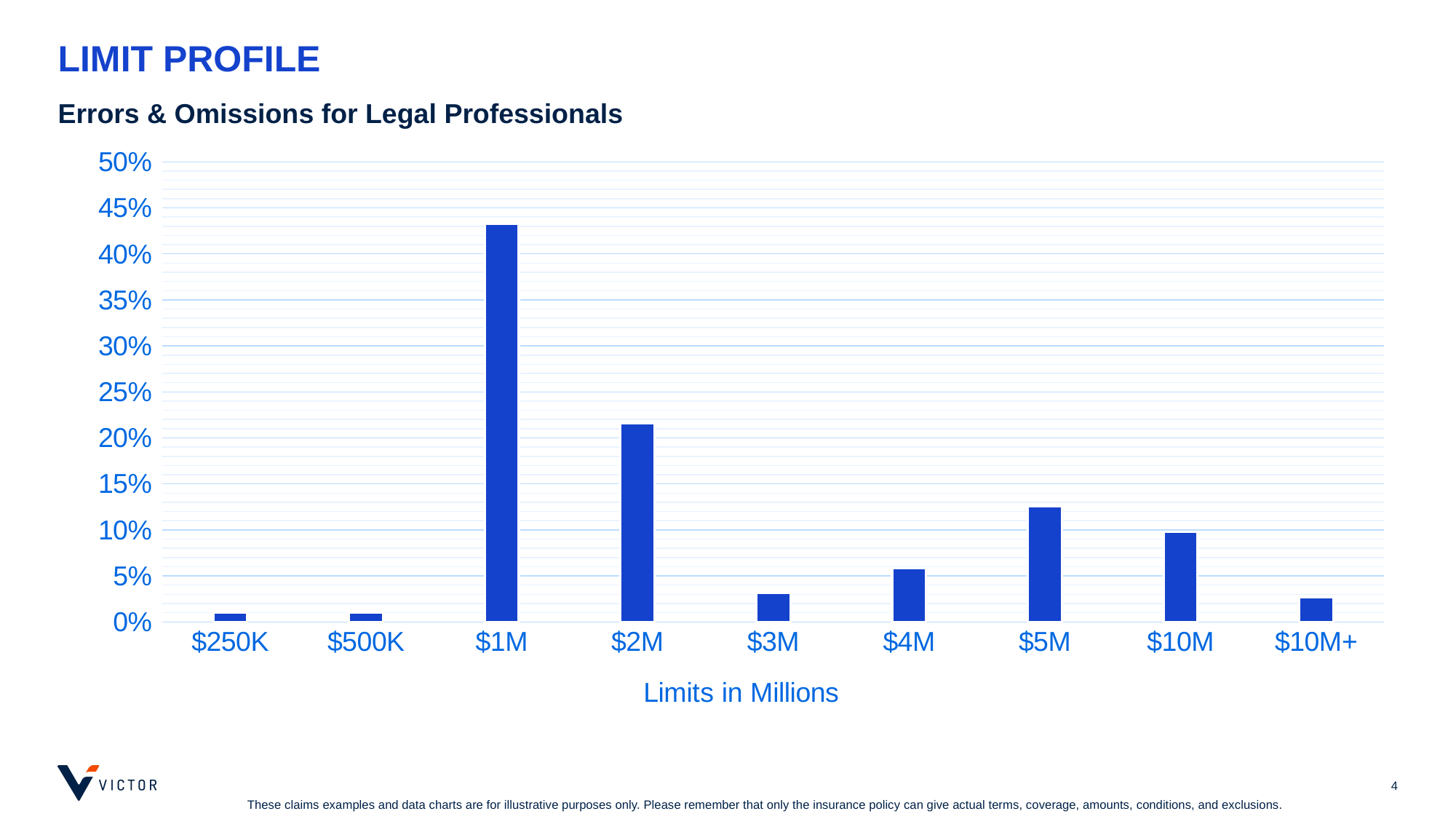

# LIMIT PROFILE
Errors & Omissions for Legal Professionals

### Chart

| Category | Column1 |
|---|---|
| $250K | 0.01 |
| $500K | 0.009950248756218905 |
| $1M | 0.4328358208955223 |
| $2M | 0.21558872305140964 |
| $3M | 0.03150912106135987 |
| $4M | 0.05804311774461028 |
| $5M | 0.12603648424543948 |
| $10M | 0.0978441127694859 |
| $10M+ | 0.026533996683250415 |

### Chart

| Category |
|---|
4
These claims examples and data charts are for illustrative purposes only. Please remember that only the insurance policy can give actual terms, coverage, amounts, conditions, and exclusions.